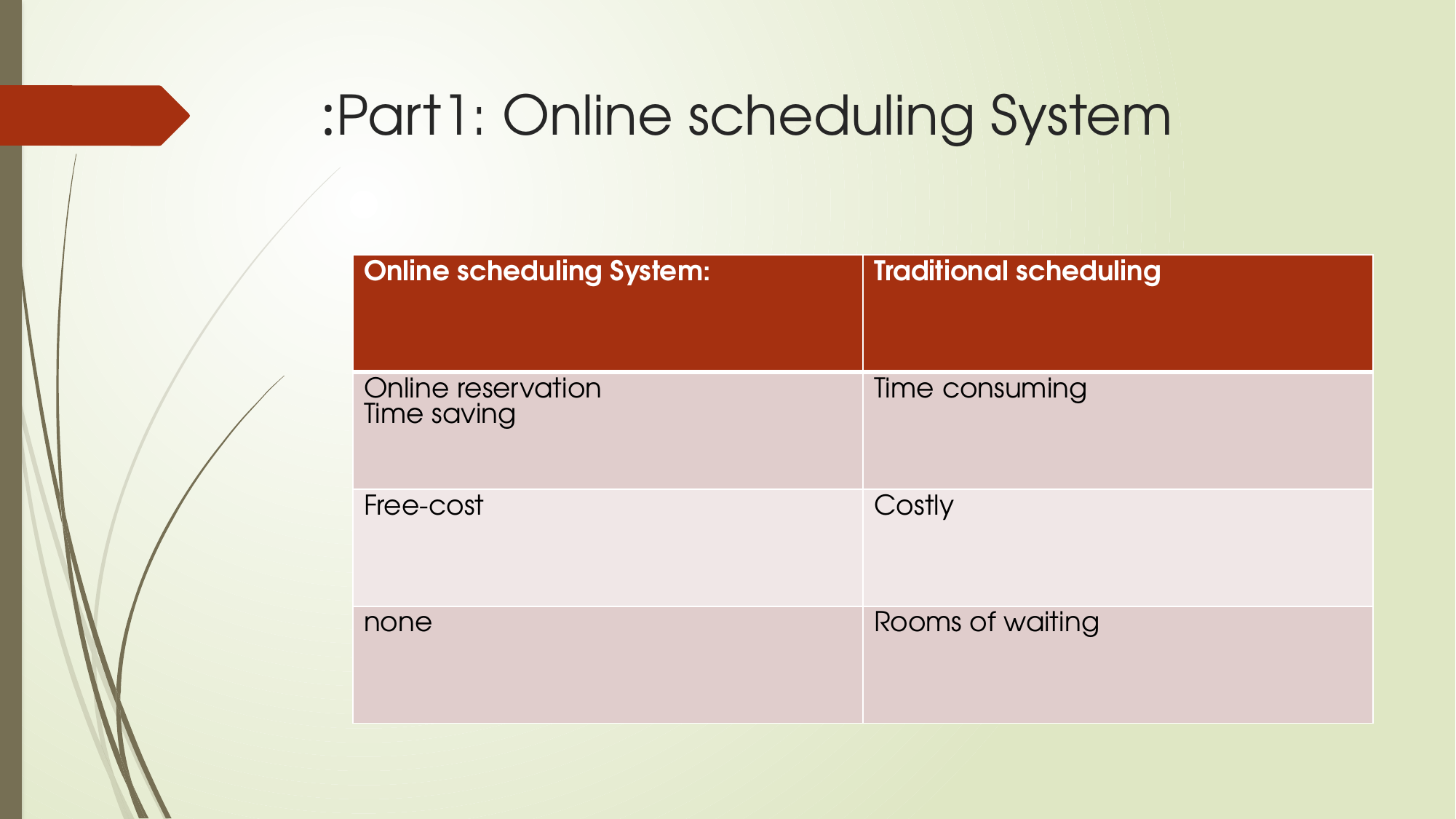

# Part1: Online scheduling System:
| Online scheduling System: | Traditional scheduling |
| --- | --- |
| Online reservation Time saving | Time consuming |
| Free-cost | Costly |
| none | Rooms of waiting |